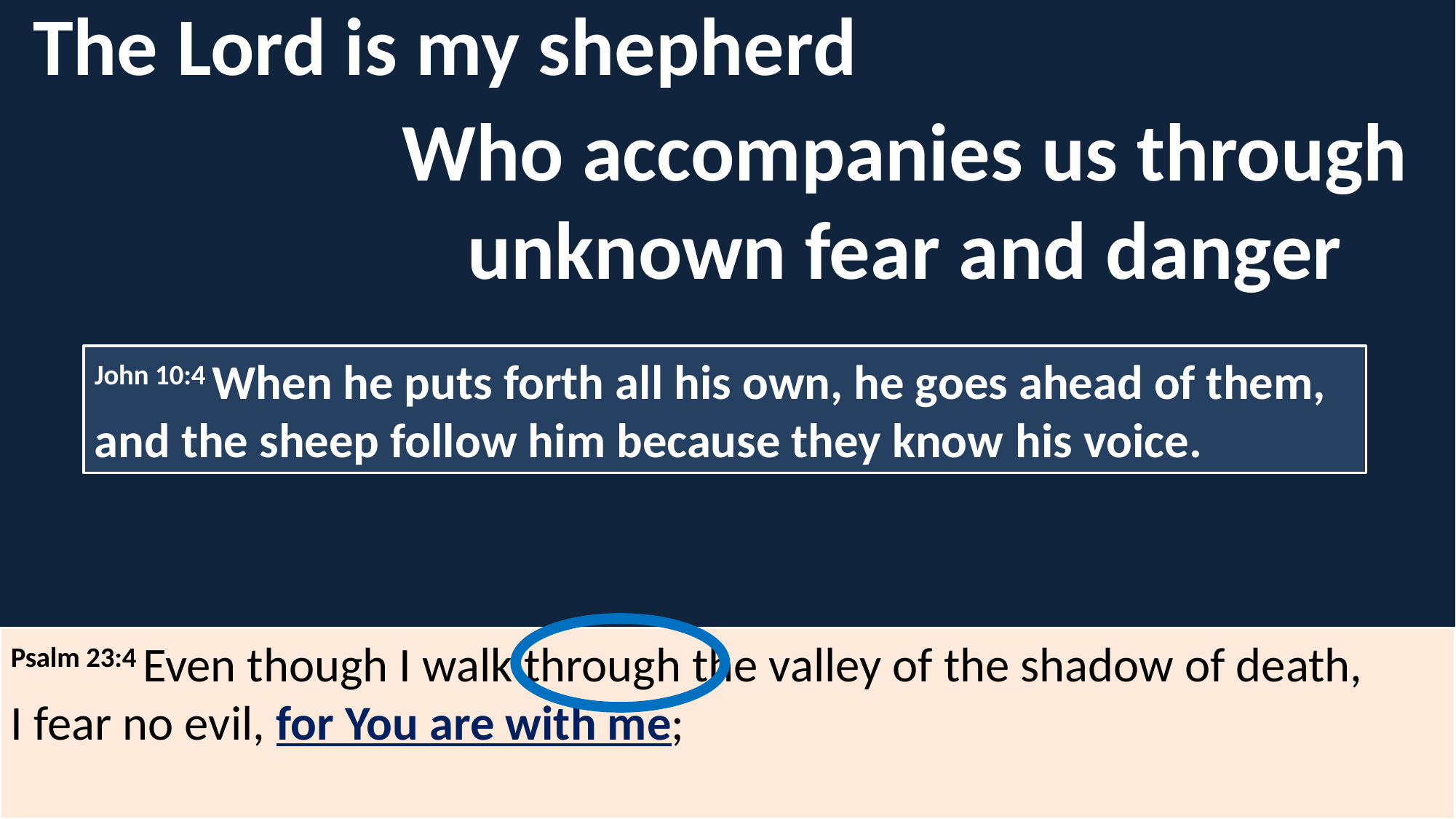

The Lord is my shepherd
Who accompanies us through unknown fear and danger
John 10:4 When he puts forth all his own, he goes ahead of them, and the sheep follow him because they know his voice.

Psalm 23:4 Even though I walk through the valley of the shadow of death,
I fear no evil, for You are with me;